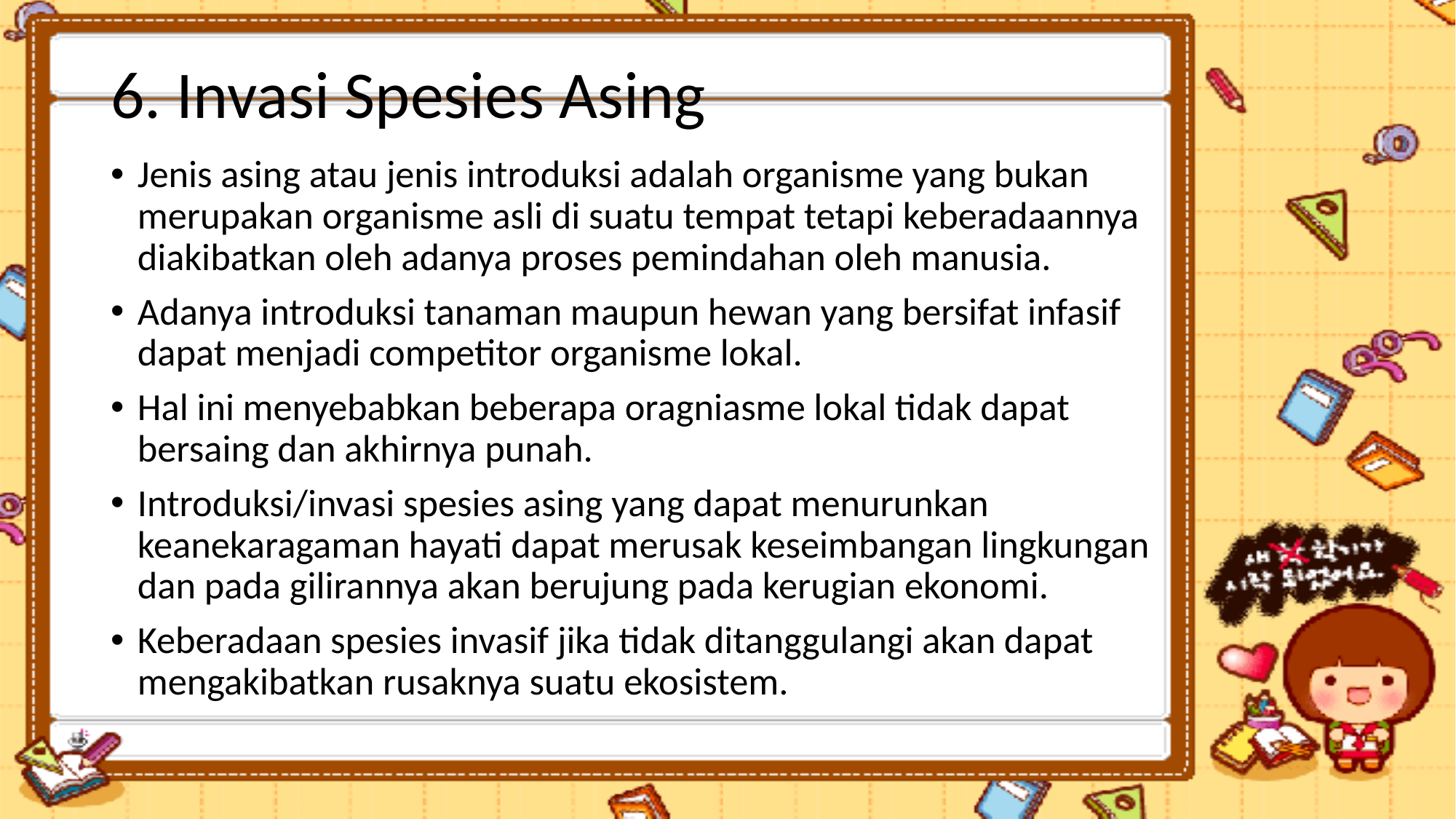

# 6. Invasi Spesies Asing
Jenis asing atau jenis introduksi adalah organisme yang bukan merupakan organisme asli di suatu tempat tetapi keberadaannya diakibatkan oleh adanya proses pemindahan oleh manusia.
Adanya introduksi tanaman maupun hewan yang bersifat infasif dapat menjadi competitor organisme lokal.
Hal ini menyebabkan beberapa oragniasme lokal tidak dapat bersaing dan akhirnya punah.
Introduksi/invasi spesies asing yang dapat menurunkan keanekaragaman hayati dapat merusak keseimbangan lingkungan dan pada gilirannya akan berujung pada kerugian ekonomi.
Keberadaan spesies invasif jika tidak ditanggulangi akan dapat mengakibatkan rusaknya suatu ekosistem.